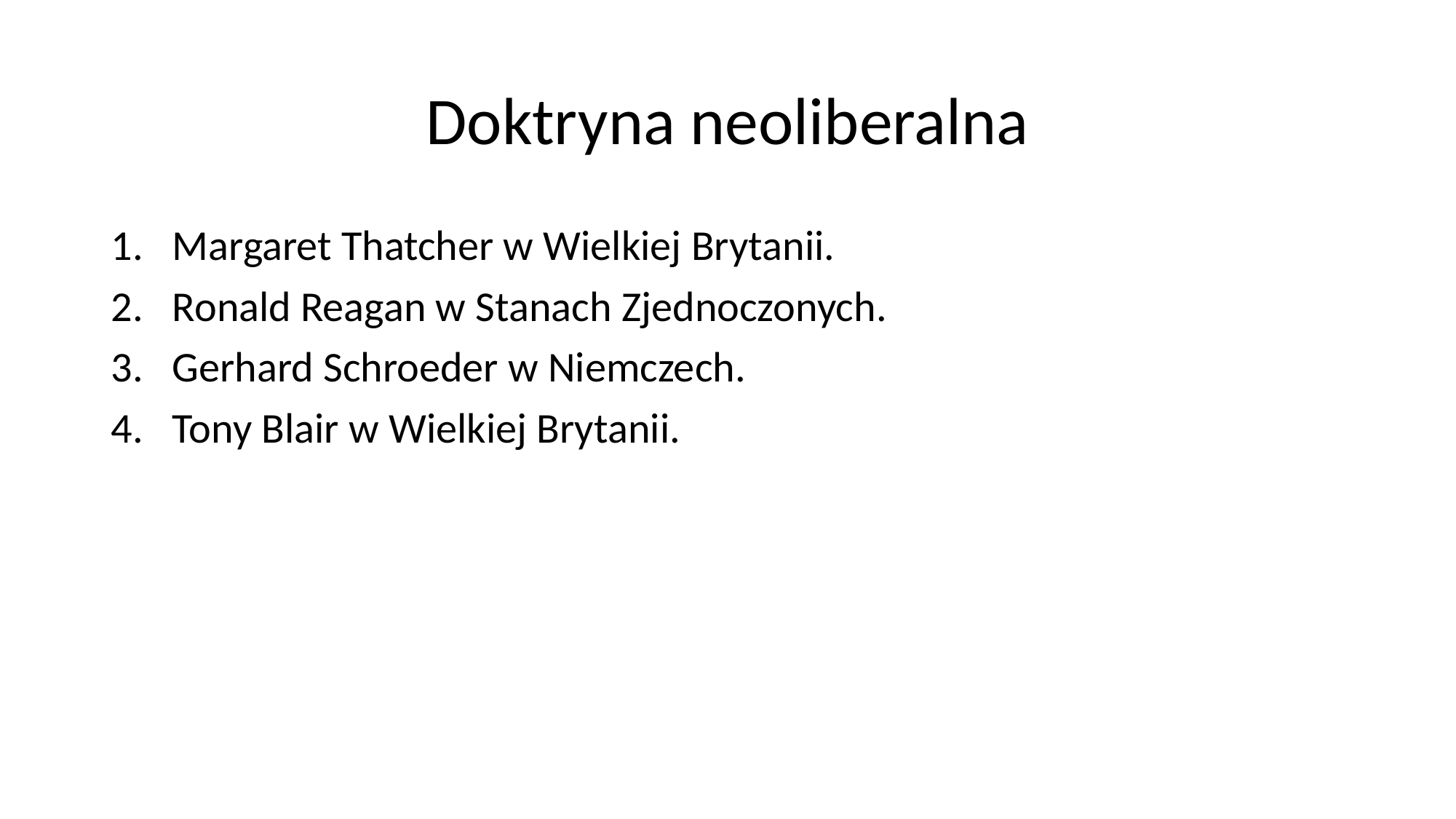

# Doktryna neoliberalna
Margaret Thatcher w Wielkiej Brytanii.
Ronald Reagan w Stanach Zjednoczonych.
Gerhard Schroeder w Niemczech.
Tony Blair w Wielkiej Brytanii.